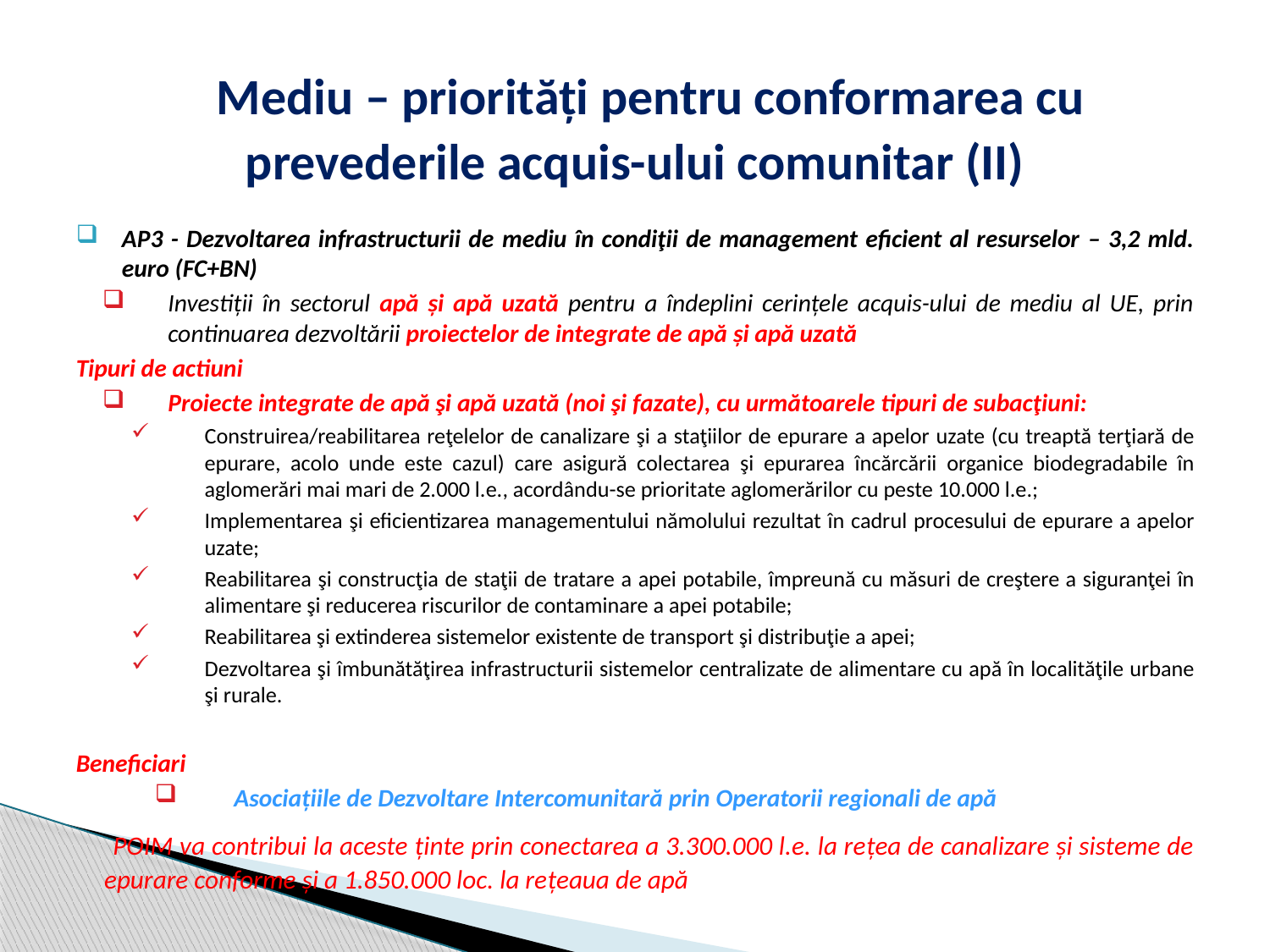

# Mediu – priorități pentru conformarea cu prevederile acquis-ului comunitar (II)
AP3 - Dezvoltarea infrastructurii de mediu în condiţii de management eficient al resurselor – 3,2 mld. euro (FC+BN)
Investiţii în sectorul apă și apă uzată pentru a îndeplini cerinţele acquis-ului de mediu al UE, prin continuarea dezvoltării proiectelor de integrate de apă și apă uzată
Tipuri de actiuni
Proiecte integrate de apă şi apă uzată (noi şi fazate), cu următoarele tipuri de subacţiuni:
Construirea/reabilitarea reţelelor de canalizare şi a staţiilor de epurare a apelor uzate (cu treaptă terţiară de epurare, acolo unde este cazul) care asigură colectarea şi epurarea încărcării organice biodegradabile în aglomerări mai mari de 2.000 l.e., acordându-se prioritate aglomerărilor cu peste 10.000 l.e.;
Implementarea şi eficientizarea managementului nămolului rezultat în cadrul procesului de epurare a apelor uzate;
Reabilitarea şi construcţia de staţii de tratare a apei potabile, împreună cu măsuri de creştere a siguranţei în alimentare şi reducerea riscurilor de contaminare a apei potabile;
Reabilitarea şi extinderea sistemelor existente de transport şi distribuţie a apei;
Dezvoltarea şi îmbunătăţirea infrastructurii sistemelor centralizate de alimentare cu apă în localităţile urbane şi rurale.

Beneficiari
Asociaţiile de Dezvoltare Intercomunitară prin Operatorii regionali de apă
    POIM va contribui la aceste ținte prin conectarea a 3.300.000 l.e. la rețea de canalizare și sisteme de epurare conforme și a 1.850.000 loc. la rețeaua de apă